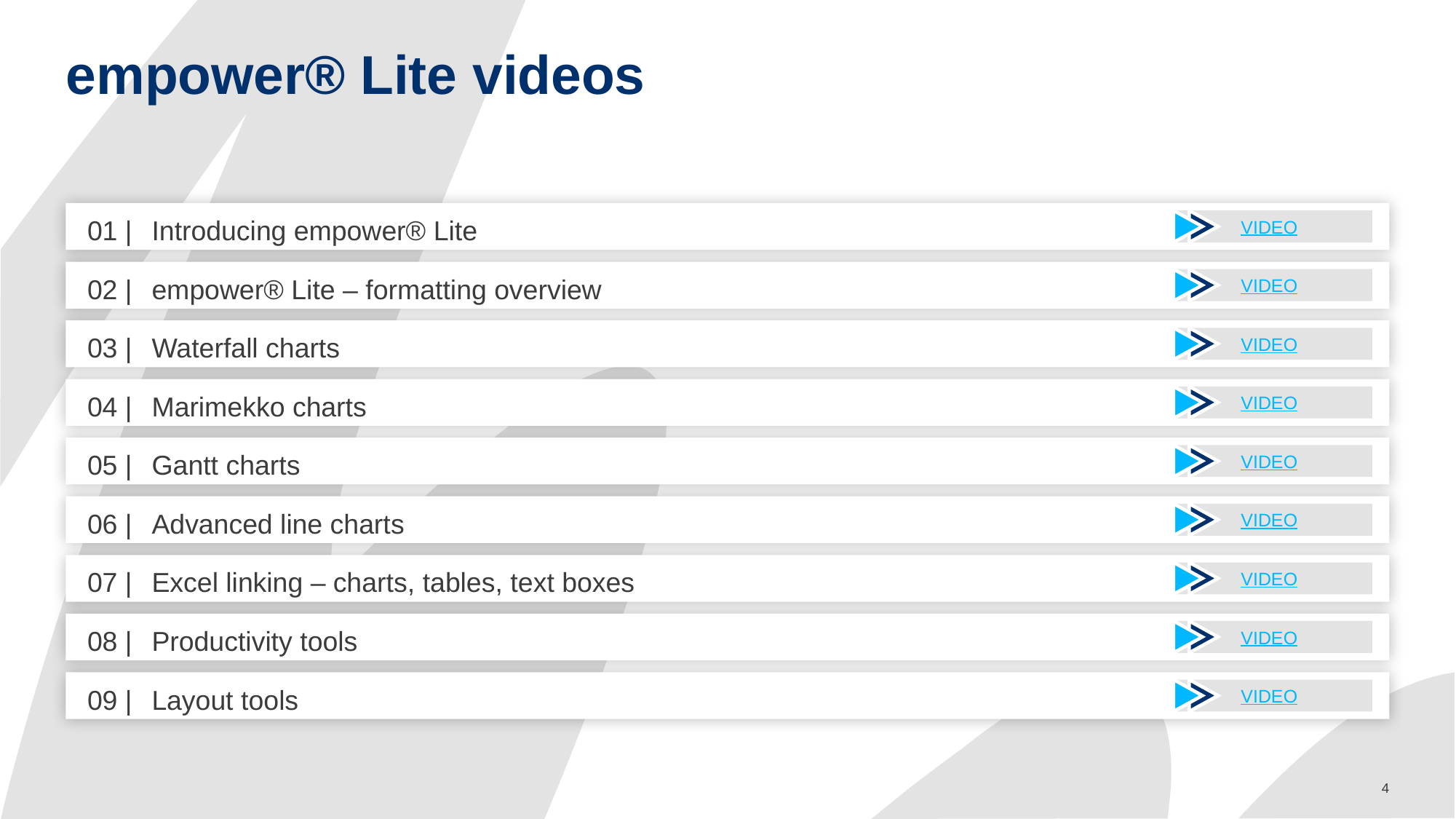

# empower® Lite videos
01 |	Introducing empower® Lite

VIDEO
02 |	empower® Lite – formatting overview

VIDEO
03 | 	Waterfall charts

VIDEO
04 |	Marimekko charts

VIDEO
05 |	Gantt charts

VIDEO
06 |	Advanced line charts

VIDEO
07 |	Excel linking – charts, tables, text boxes

VIDEO
08 |	Productivity tools

VIDEO
09 |	Layout tools

VIDEO